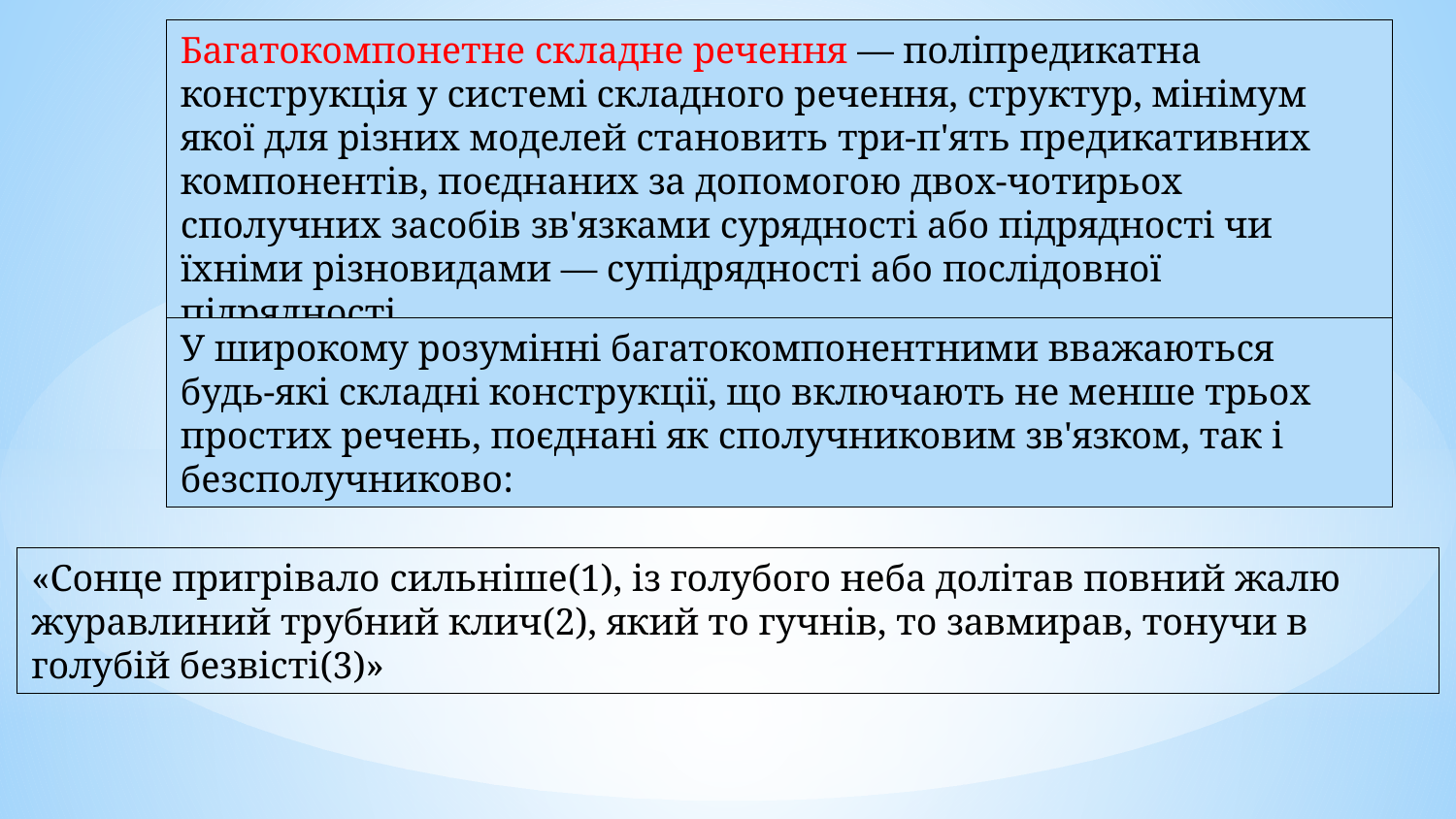

Багатокомпонетне складне речення — поліпредикатна конструкція у системі складного речення, структур, мінімум якої для різних моделей становить три-п'ять предикативних компонентів, поєднаних за допомогою двох-чотирьох сполучних засобів зв'язками сурядності або підрядності чи їхніми різновидами — супідрядності або послідовної підрядності.
У широкому розумінні багатокомпонентними вважаються будь-які складні конструкції, що включають не менше трьох простих речень, поєднані як сполучниковим зв'язком, так і безсполучниково:
«Сонце пригрівало сильніше(1), із голубого неба долітав повний жалю журавлиний трубний клич(2), який то гучнів, то завмирав, тонучи в голубій безвісті(3)»